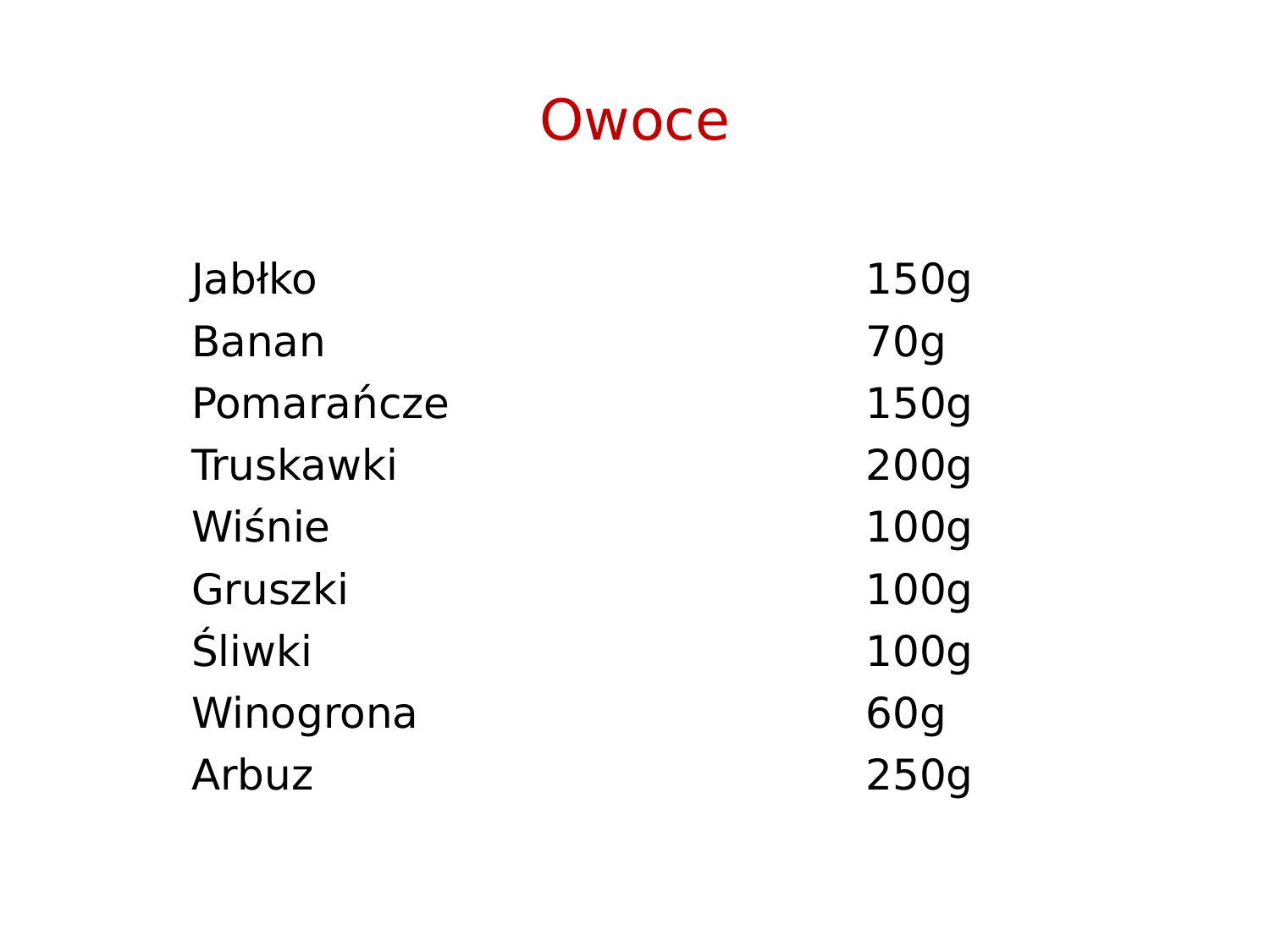

# Owoce
| PRODUKT | ILOŚĆ |
| --- | --- |
| Jabłko | 150g |
| Banan | 70g |
| Pomarańcze | 150g |
| Truskawki | 200g |
| Wiśnie | 100g |
| Gruszki | 100g |
| Śliwki | 100g |
| Winogrona | 60g |
| Arbuz | 250g |